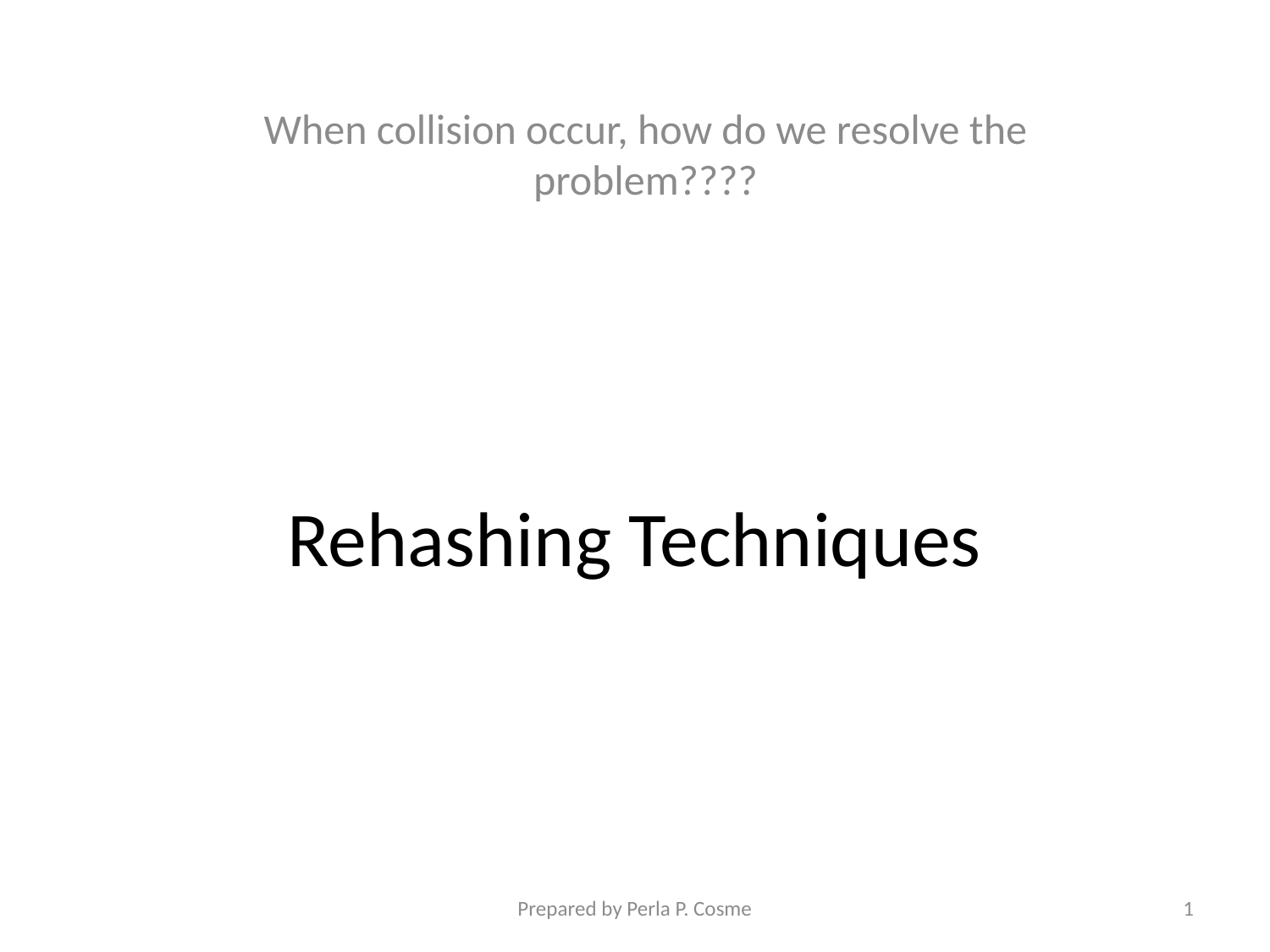

When collision occur, how do we resolve the problem????
# Rehashing Techniques
Prepared by Perla P. Cosme
1